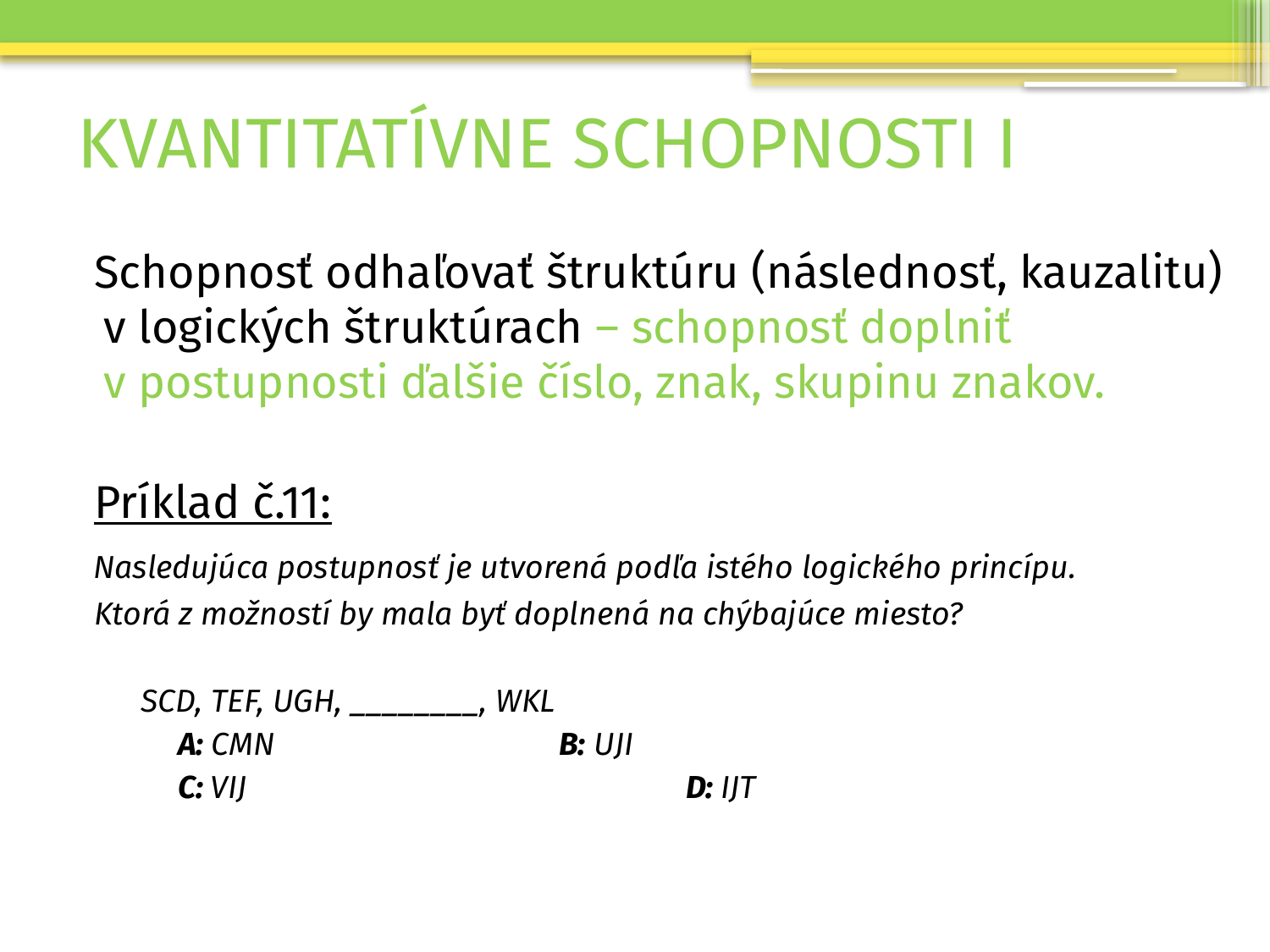

# KVANTITATÍVNE SCHOPNOSTI I
  Schopnosť odhaľovať štruktúru (následnosť, kauzalitu)
v logických štruktúrach – schopnosť doplniť
v postupnosti ďalšie číslo, znak, skupinu znakov.

  Príklad č.11:
  Nasledujúca postupnosť je utvorená podľa istého logického princípu.
   Ktorá z možností by mala byť doplnená na chýbajúce miesto?

	SCD, TEF, UGH, ________, WKL
	A: CMN			B: UJI
	C: VIJ				D: IJT